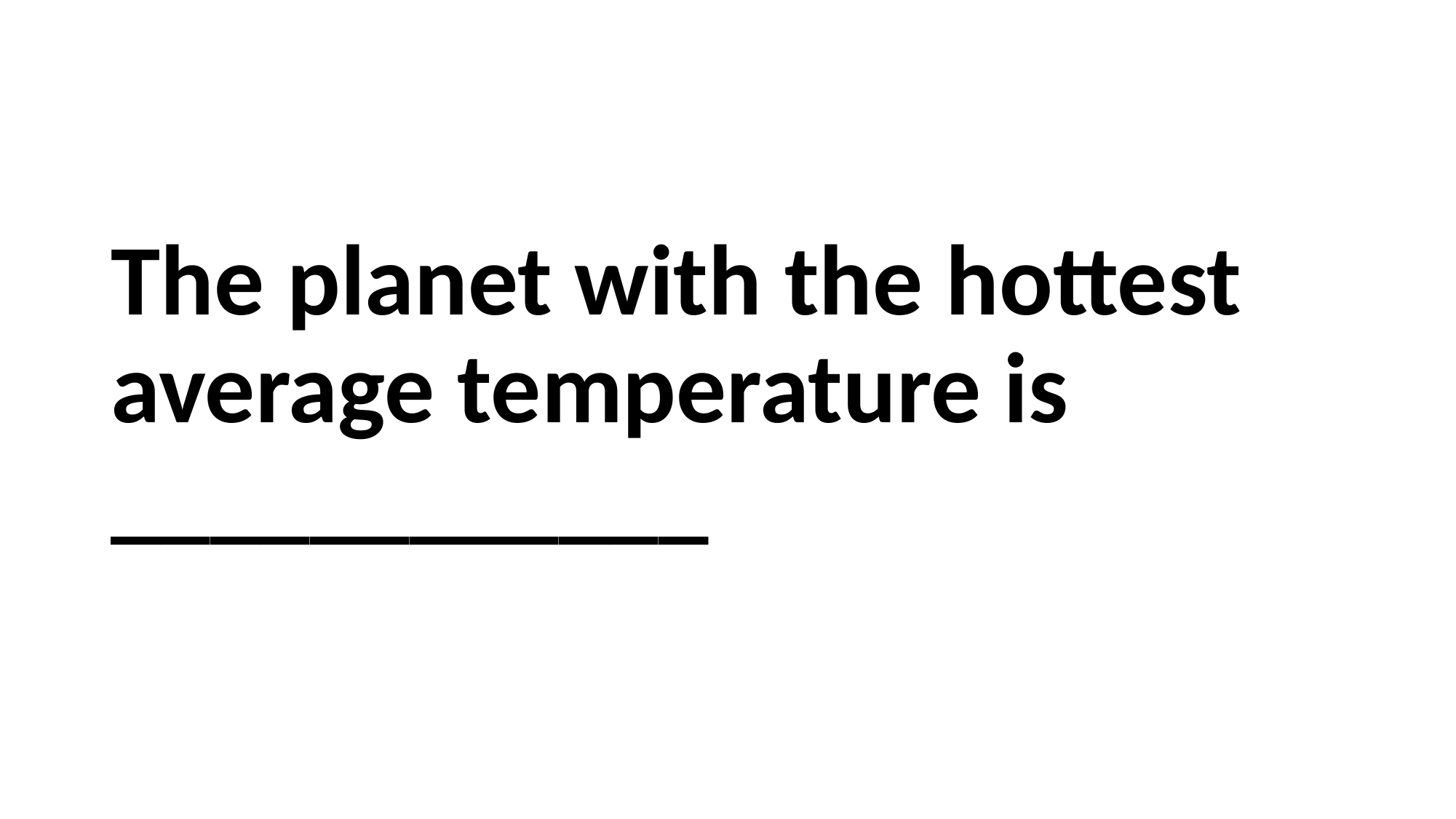

#
The planet with the hottest average temperature is ____________